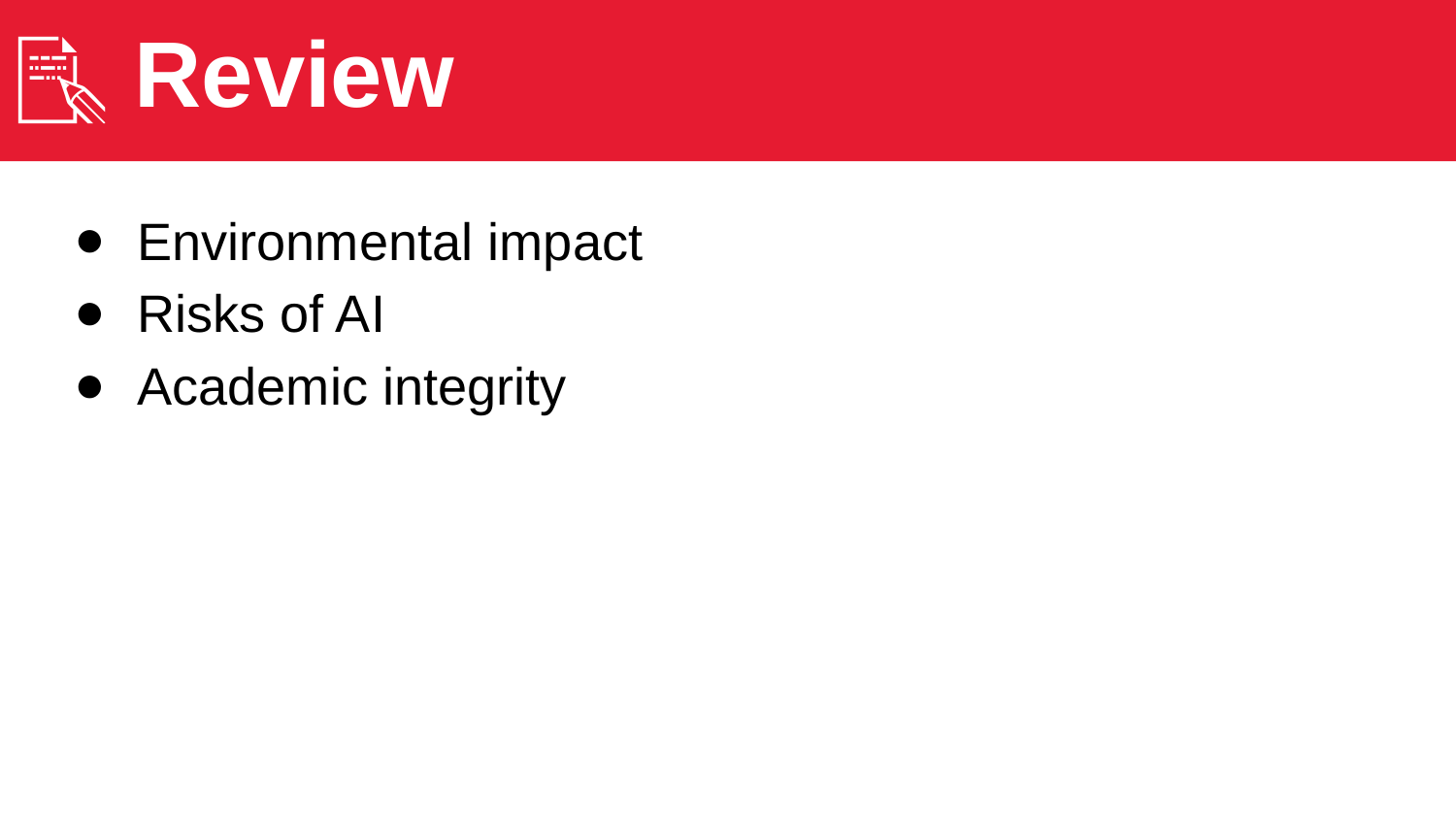

# 📝 Review
Environmental impact
Risks of AI
Academic integrity